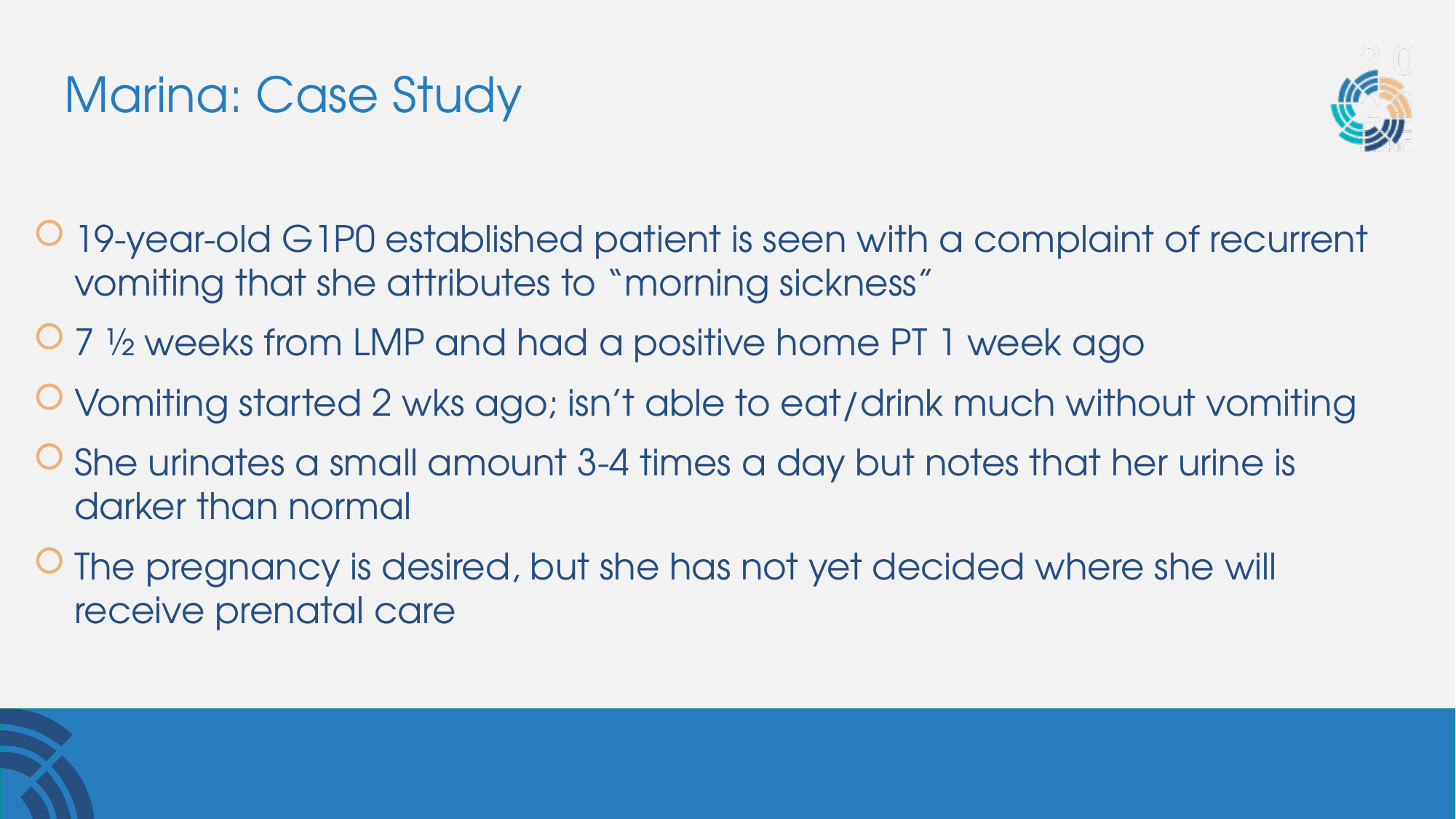

# Marina: Case Study
19-year-old G1P0 established patient is seen with a complaint of recurrent vomiting that she attributes to “morning sickness”
7 ½ weeks from LMP and had a positive home PT 1 week ago
Vomiting started 2 wks ago; isn’t able to eat/drink much without vomiting
She urinates a small amount 3-4 times a day but notes that her urine is darker than normal
The pregnancy is desired, but she has not yet decided where she will receive prenatal care